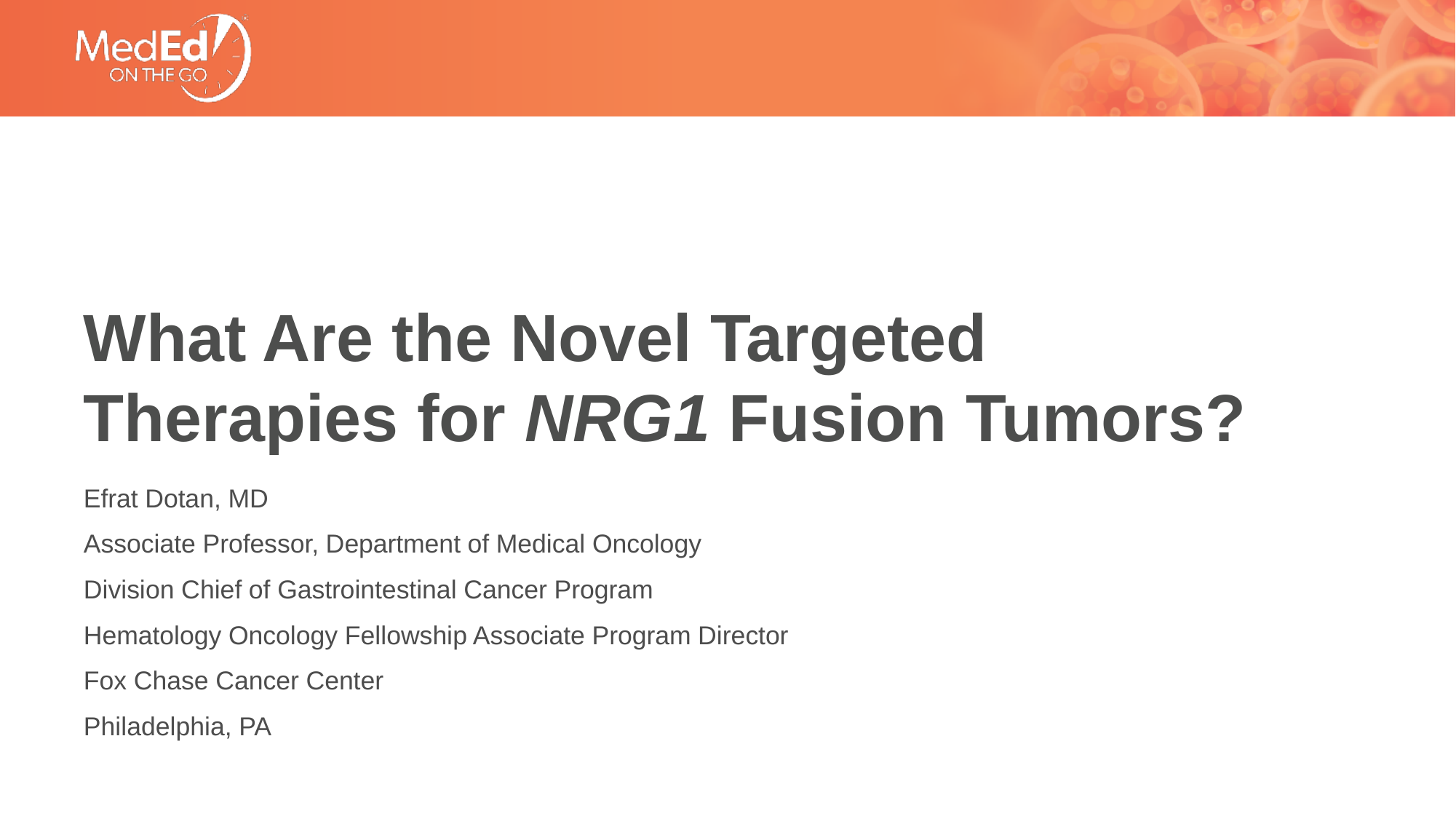

# What Are the Novel Targeted Therapies for NRG1 Fusion Tumors?
Efrat Dotan, MD
Associate Professor, Department of Medical Oncology
Division Chief of Gastrointestinal Cancer Program
Hematology Oncology Fellowship Associate Program Director
Fox Chase Cancer Center
Philadelphia, PA